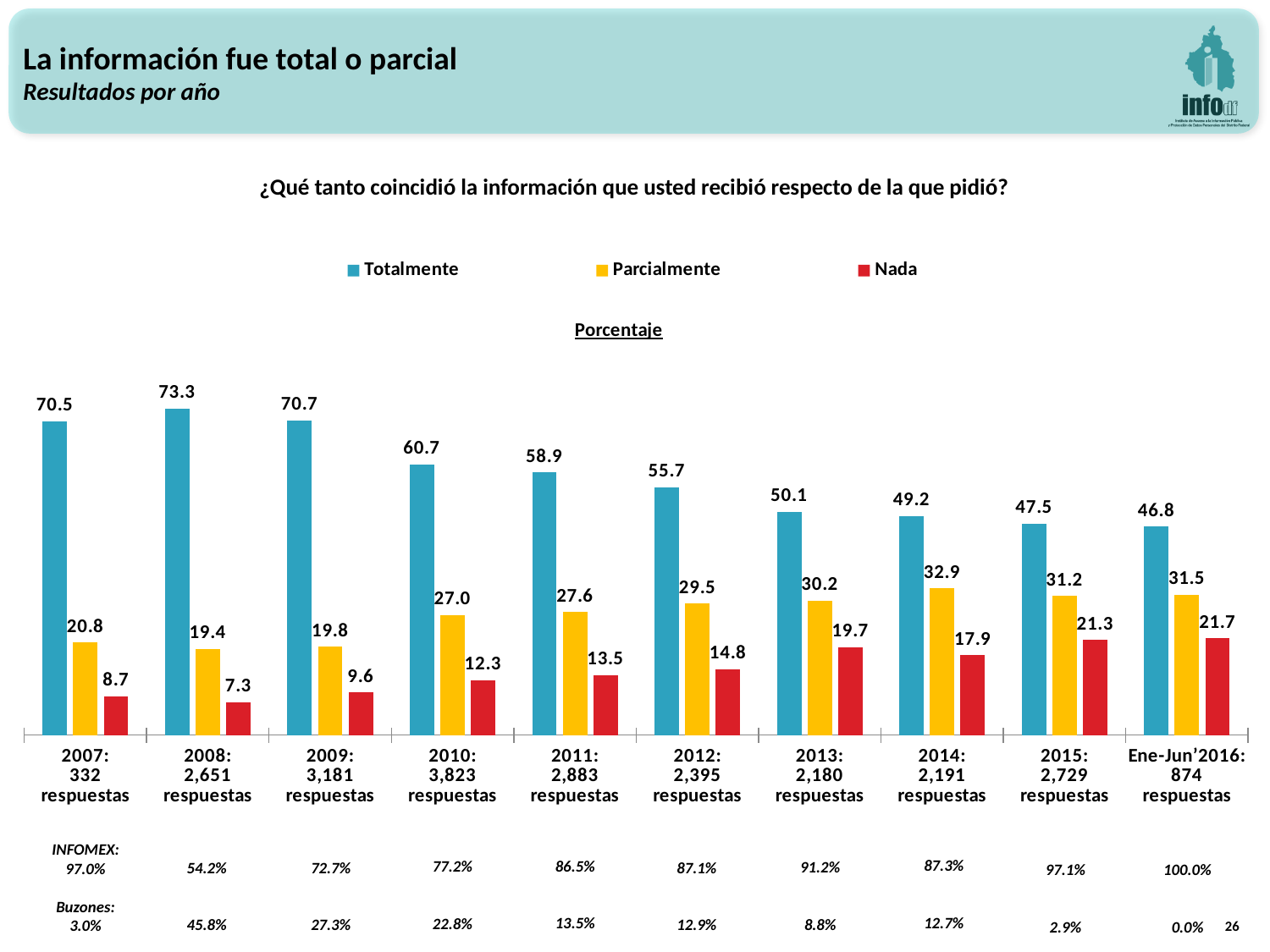

La información fue total o parcial
Resultados por año
¿Qué tanto coincidió la información que usted recibió respecto de la que pidió?

### Chart: Porcentaje

| Category | Totalmente | Parcialmente | Nada |
|---|---|---|---|
| 2007:
332
respuestas | 70.48192771084338 | 20.783132530120483 | 8.734939759036145 |
| 2008:
2,651
respuestas | 73.33081855903433 | 19.35118823085628 | 7.3179932101093925 |
| 2009:
3,181
respuestas | 70.66960075447972 | 19.77365608299277 | 9.556743162527507 |
| 2010:
3,823
respuestas | 60.711483128433166 | 26.968349463771908 | 12.320167407794926 |
| 2011:
2,883
respuestas | 58.93166840097122 | 27.57544224765869 | 13.4928893513701 |
| 2012:
2,395
respuestas | 55.65762004175365 | 29.519832985386223 | 14.822546972860126 |
| 2013:
2,180
respuestas | 50.068838916934375 | 30.197338228545206 | 19.733822854520422 |
| 2014:
2,191
respuestas | 49.2 | 32.9 | 17.9 |
| 2015:
2,729
respuestas | 47.5 | 31.2 | 21.3 |
| Ene-Jun’2016:
874
respuestas | 46.796338672768876 | 31.46453089244851 | 21.73913043478261 |
87.3%

12.7%

86.5%

13.5%

77.2%

22.8%

91.2%

8.8%

54.2%

45.8%

72.7%

27.3%

87.1%

12.9%
INFOMEX: 97.0%

Buzones: 3.0%

97.1%

2.9%

100.0%

0.0%
26